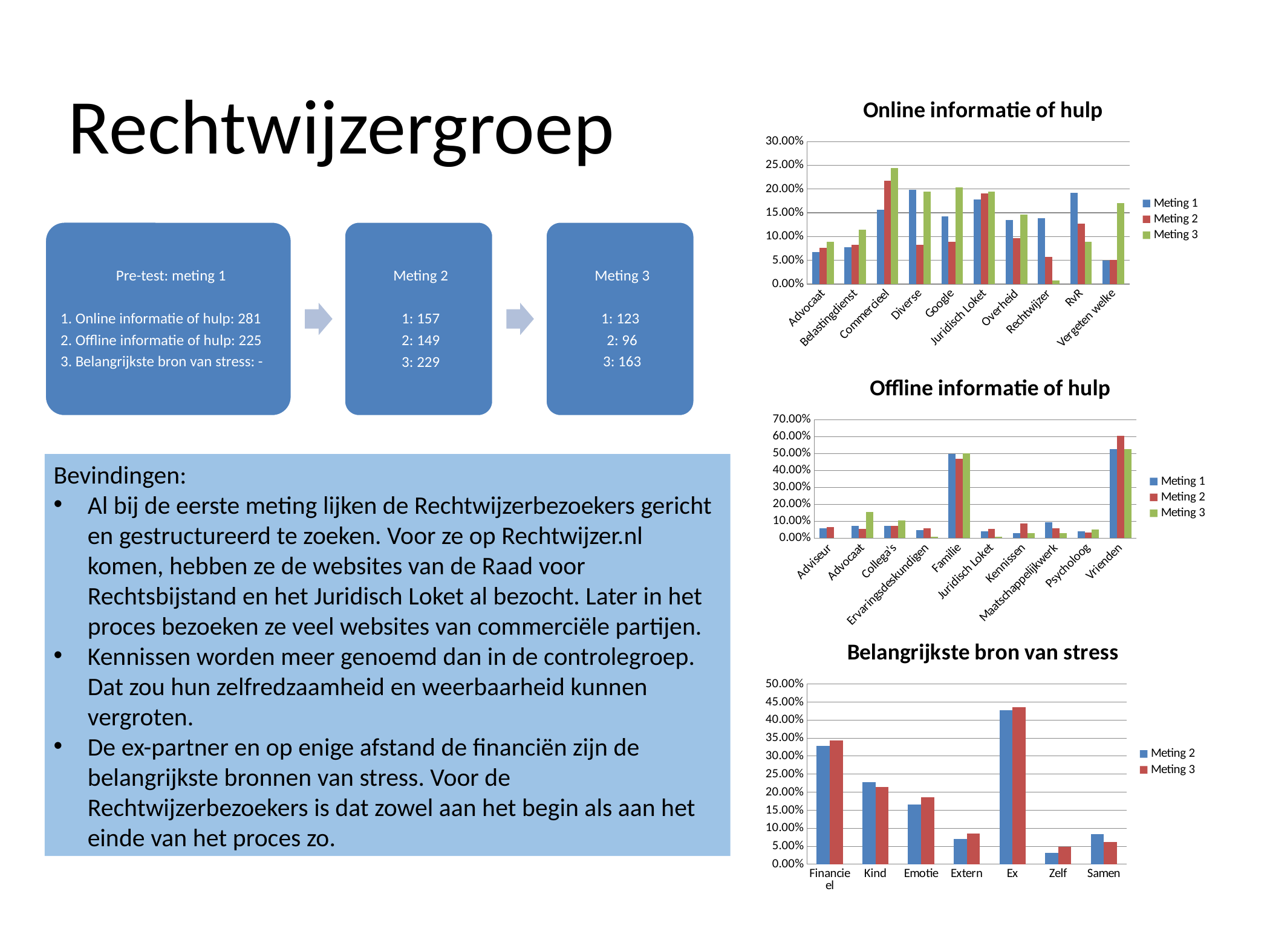

# Rechtwijzergroep

### Chart: Online informatie of hulp

| Category | Meting 1 | Meting 2 | Meting 3 |
|---|---|---|---|
| Advocaat | 0.068 | 0.076 | 0.089 |
| Belastingdienst | 0.078 | 0.083 | 0.114 |
| Commercieel | 0.157 | 0.217 | 0.244 |
| Diverse | 0.199 | 0.083 | 0.195 |
| Google | 0.142 | 0.089 | 0.203 |
| Juridisch Loket | 0.178 | 0.191 | 0.195 |
| Overheid | 0.135 | 0.096 | 0.146 |
| Rechtwijzer | 0.139 | 0.057 | 0.008 |
| RvR | 0.192 | 0.127 | 0.089 |
| Vergeten welke | 0.05 | 0.051 | 0.17 |
Pre-test: meting 1

1. Online informatie of hulp: 281
2. Offline informatie of hulp: 225
3. Belangrijkste bron van stress: -

Meting 2

1: 157
2: 149
3: 229

Meting 3

1: 123
2: 96
3: 163

### Chart: Offline informatie of hulp

| Category | Meting 1 | Meting 2 | Meting 3 |
|---|---|---|---|
| Adviseur | 0.058 | 0.067 | 0.0 |
| Advocaat | 0.071 | 0.054 | 0.156 |
| Collega’s | 0.071 | 0.074 | 0.104 |
| Ervaringsdeskundigen | 0.049 | 0.06 | 0.01 |
| Familie | 0.498 | 0.47 | 0.5 |
| Juridisch Loket | 0.04 | 0.054 | 0.01 |
| Kennissen | 0.031 | 0.087 | 0.031 |
| Maatschappelijkwerk | 0.093 | 0.06 | 0.031 |
| Psycholoog | 0.04 | 0.034 | 0.052 |
| Vrienden | 0.524 | 0.604 | 0.524 |
Bevindingen:
Al bij de eerste meting lijken de Rechtwijzerbezoekers gericht en gestructureerd te zoeken. Voor ze op Rechtwijzer.nl komen, hebben ze de websites van de Raad voor Rechtsbijstand en het Juridisch Loket al bezocht. Later in het proces bezoeken ze veel websites van commerciële partijen.
Kennissen worden meer genoemd dan in de controlegroep. Dat zou hun zelfredzaamheid en weerbaarheid kunnen vergroten.
De ex-partner en op enige afstand de financiën zijn de belangrijkste bronnen van stress. Voor de Rechtwijzerbezoekers is dat zowel aan het begin als aan het einde van het proces zo.

### Chart: Belangrijkste bron van stress

| Category | Meting 2  | Meting 3 |
|---|---|---|
| Financieel | 0.328 | 0.344 |
| Kind | 0.227 | 0.215 |
| Emotie | 0.166 | 0.186 |
| Extern | 0.07 | 0.086 |
| Ex | 0.428 | 0.436 |
| Zelf | 0.031 | 0.049 |
| Samen | 0.083 | 0.061 |